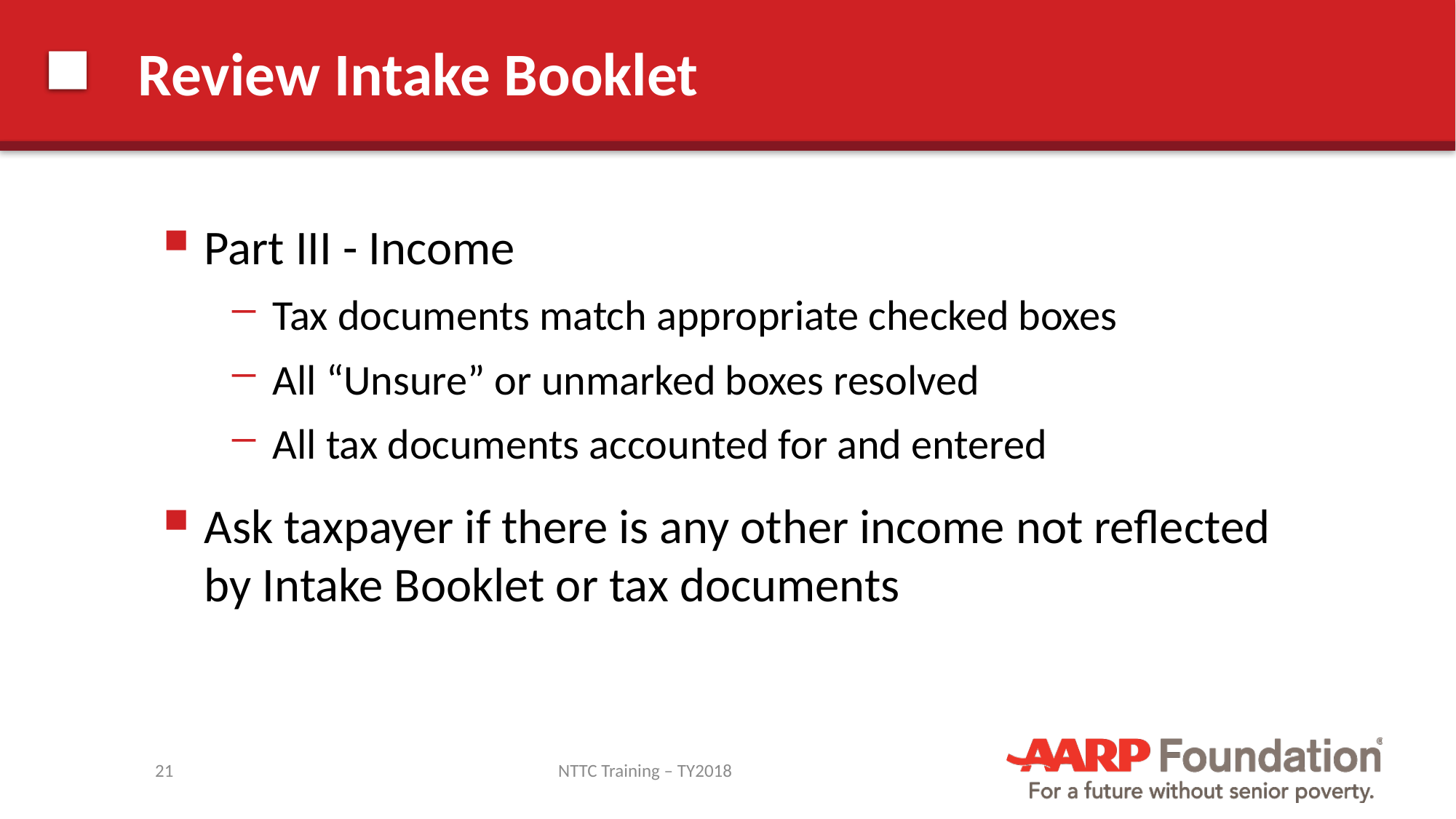

# Review Intake Booklet
Part III - Income
Tax documents match appropriate checked boxes
All “Unsure” or unmarked boxes resolved
All tax documents accounted for and entered
Ask taxpayer if there is any other income not reflected by Intake Booklet or tax documents

21
NTTC Training – TY2018